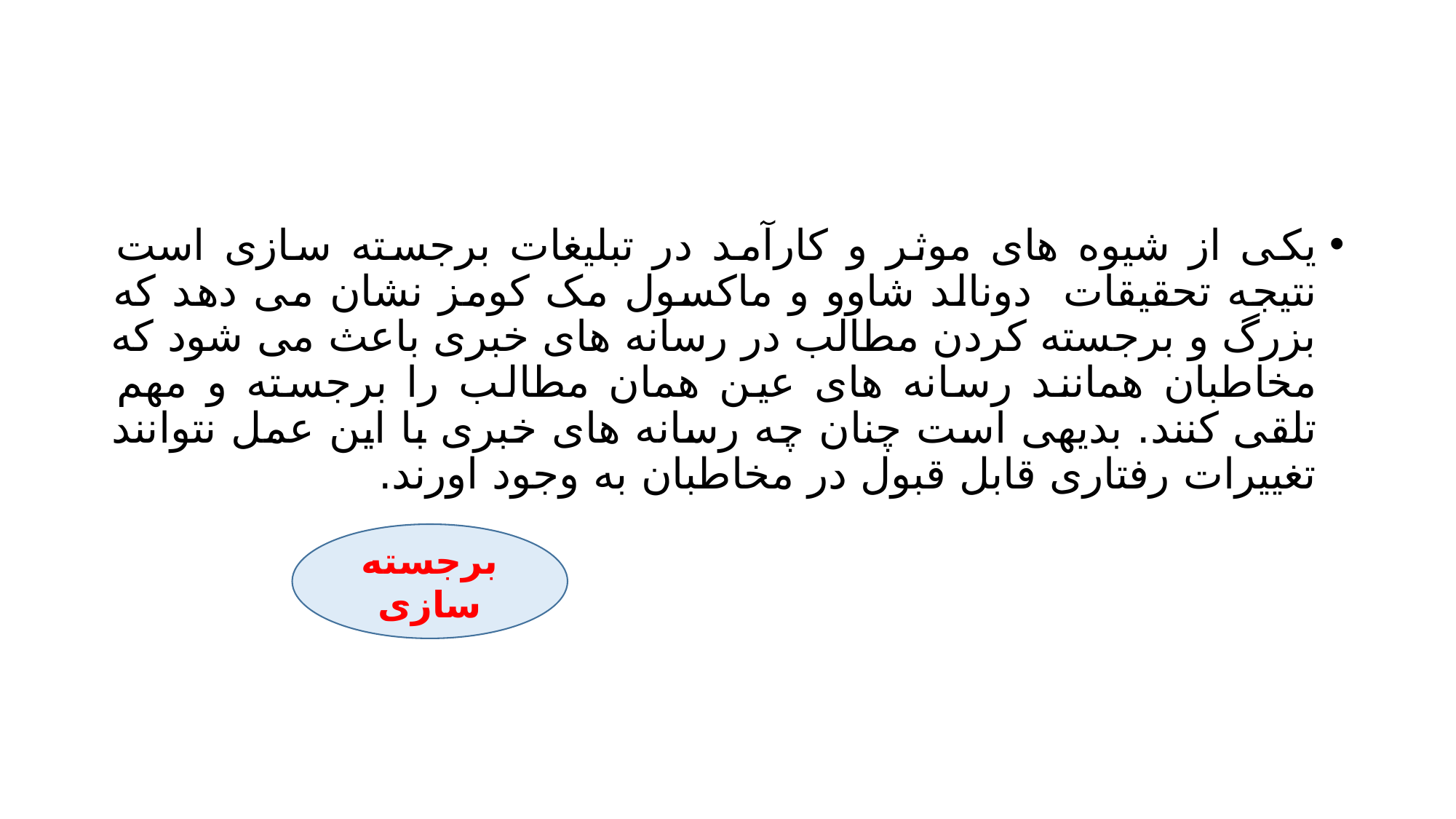

#
یکی از شیوه های موثر و کارآمد در تبلیغات برجسته سازی است نتیجه تحقیقات  دونالد شاوو و ماکسول مک کومز نشان می دهد که بزرگ و برجسته کردن مطالب در رسانه های خبری باعث می شود که مخاطبان همانند رسانه های عین همان مطالب را برجسته و مهم تلقی کنند. بدیهی است چنان چه رسانه های خبری با این عمل نتوانند تغییرات رفتاری قابل قبول در مخاطبان به وجود اورند.

برجسته سازی